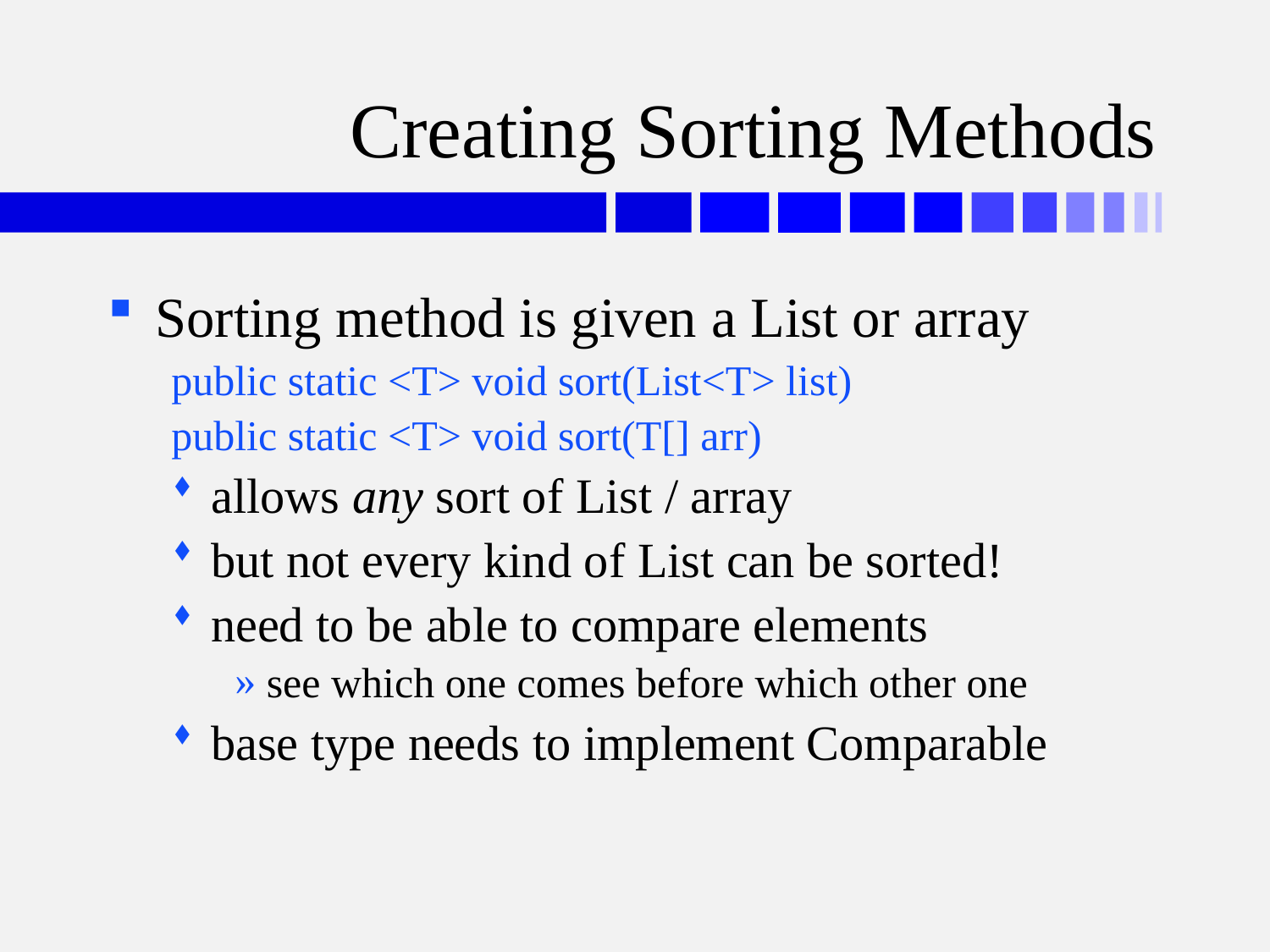

# Creating Sorting Methods
Sorting method is given a List or array
public static <T> void sort(List<T> list)
public static <T> void sort(T[] arr)
allows any sort of List / array
but not every kind of List can be sorted!
need to be able to compare elements
see which one comes before which other one
base type needs to implement Comparable